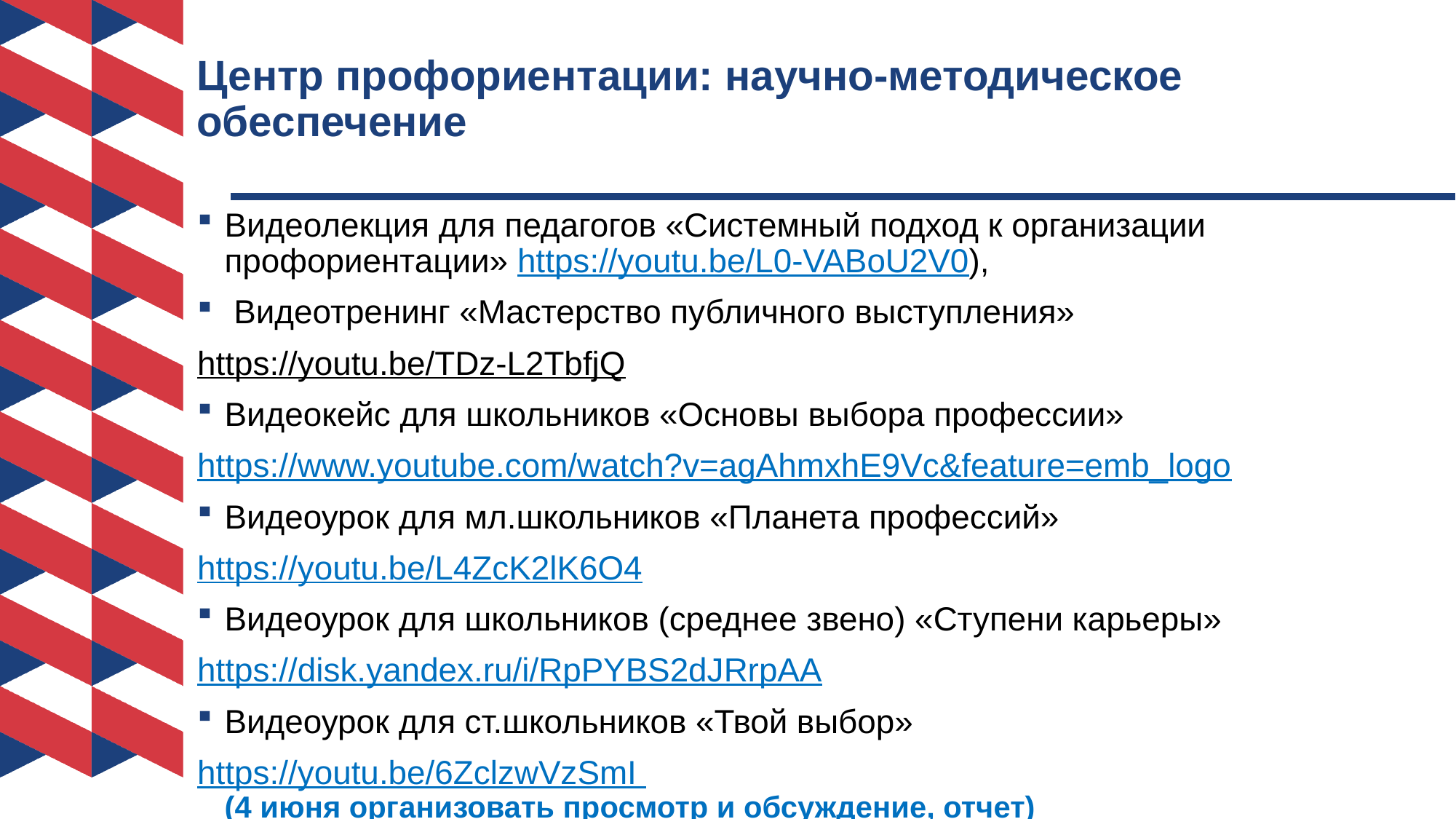

# Центр профориентации: научно-методическое обеспечение
Видеолекция для педагогов «Системный подход к организации профориентации» https://youtu.be/L0-VABoU2V0),
 Видеотренинг «Мастерство публичного выступления»
https://youtu.be/TDz-L2TbfjQ
Видеокейс для школьников «Основы выбора профессии»
https://www.youtube.com/watch?v=agAhmxhE9Vc&feature=emb_logo
Видеоурок для мл.школьников «Планета профессий»
https://youtu.be/L4ZcK2lK6O4
Видеоурок для школьников (среднее звено) «Ступени карьеры»
https://disk.yandex.ru/i/RpPYBS2dJRrpAA
Видеоурок для ст.школьников «Твой выбор»
https://youtu.be/6ZclzwVzSmI (4 июня организовать просмотр и обсуждение, отчет)